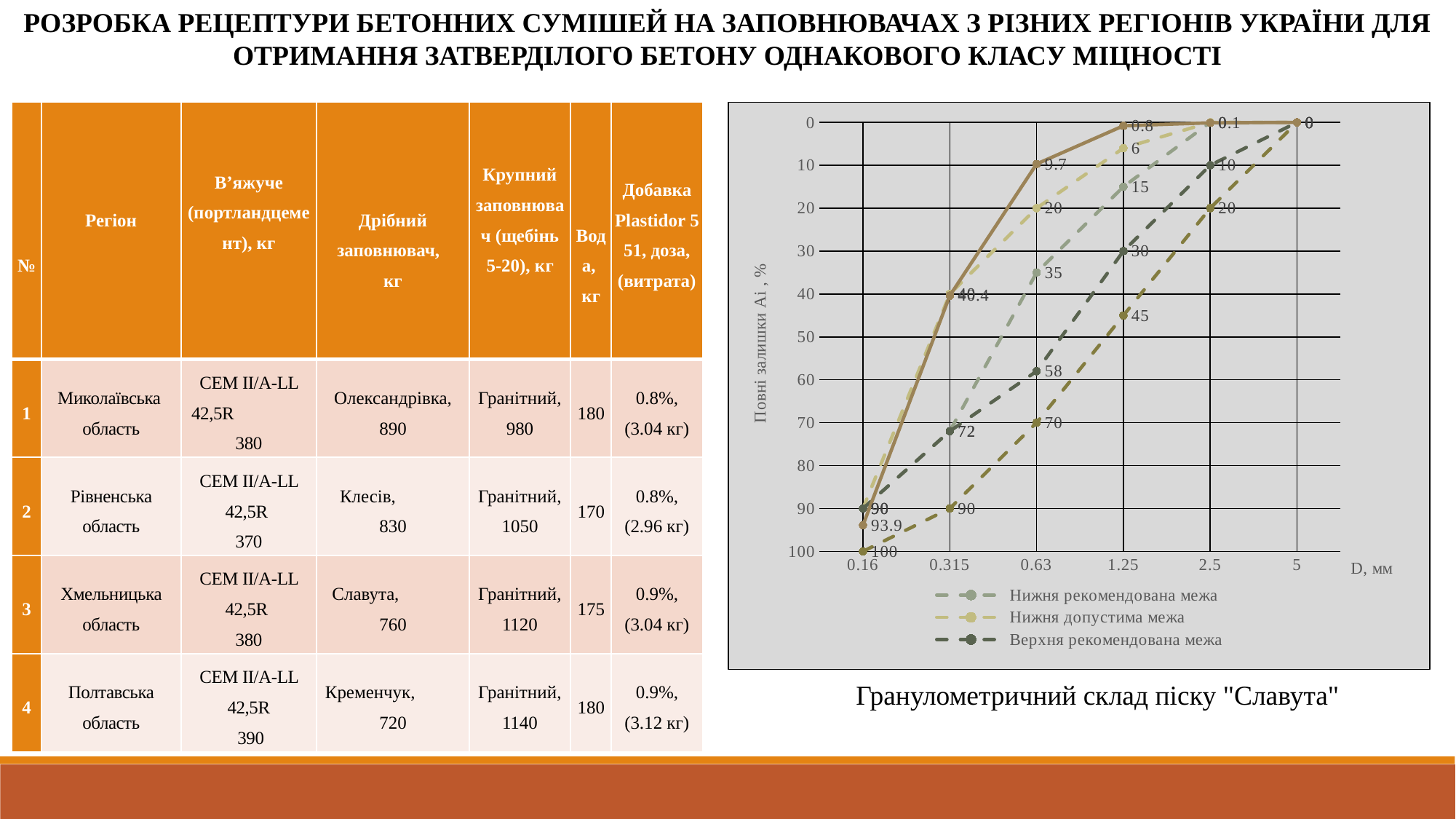

РОЗРОБКА РЕЦЕПТУРИ БЕТОННИХ СУМІШЕЙ НА ЗАПОВНЮВАЧАХ З РІЗНИХ РЕГІОНІВ УКРАЇНИ ДЛЯ ОТРИМАННЯ ЗАТВЕРДІЛОГО БЕТОНУ ОДНАКОВОГО КЛАСУ МІЦНОСТІ
| № | Регіон | В’яжуче (портландцемент), кг | Дрібний заповнювач, кг | Крупний заповнювач (щебінь 5-20), кг | Вода, кг | Добавка Plastidor 551, доза, (витрата) |
| --- | --- | --- | --- | --- | --- | --- |
| 1 | Миколаївська область | CEM II/A-LL 42,5R 380 | Олександрівка, 890 | Гранітний, 980 | 180 | 0.8%, (3.04 кг) |
| 2 | Рівненська область | CEM II/A-LL 42,5R 370 | Клесів, 830 | Гранітний, 1050 | 170 | 0.8%, (2.96 кг) |
| 3 | Хмельницька область | CEM II/A-LL 42,5R 380 | Славута, 760 | Гранітний, 1120 | 175 | 0.9%, (3.04 кг) |
| 4 | Полтавська область | CEM II/A-LL 42,5R 390 | Кременчук, 720 | Гранітний, 1140 | 180 | 0.9%, (3.12 кг) |

### Chart

| Category |  |  |  |  |  |
|---|---|---|---|---|---|
| 0.16 | 90.0 | 90.0 | 90.0 | 100.0 | 93.9 |
| 0.315 | 72.0 | 40.0 | 72.0 | 90.0 | 40.4 |
| 0.63 | 35.0 | 20.0 | 58.0 | 70.0 | 9.700000000000001 |
| 1.25 | 15.0 | 6.0 | 30.0 | 45.0 | 0.7999999999999999 |
| 2.5 | 0.0 | 0.0 | 10.0 | 20.0 | 0.1 |
| 5 | 0.0 | 0.0 | 0.0 | 0.0 | 0.0 |
Гранулометричний склад піску "Славута"